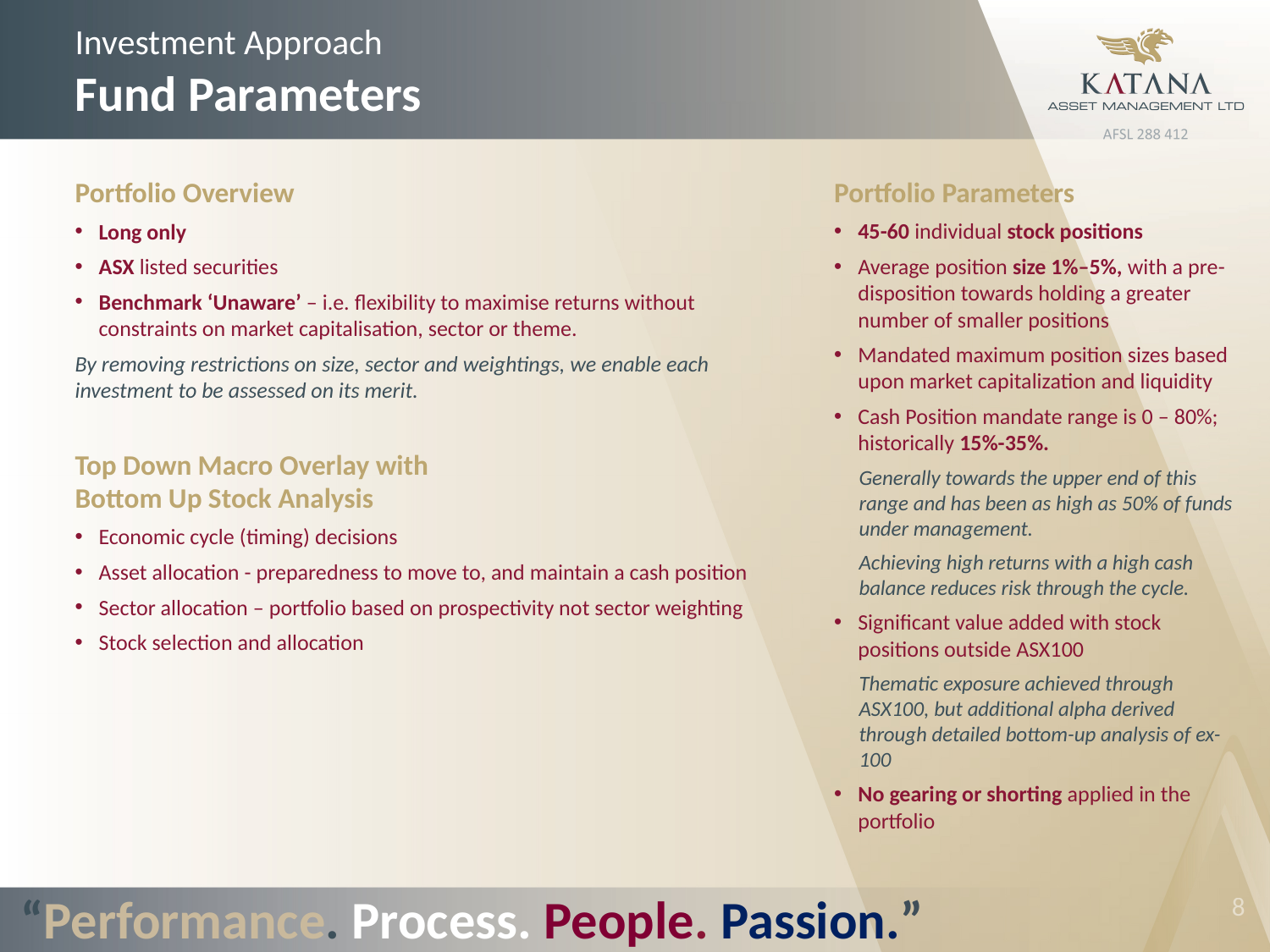

# Investment Approach Fund Parameters
Portfolio Overview
Long only
ASX listed securities
Benchmark ‘Unaware’ – i.e. flexibility to maximise returns without constraints on market capitalisation, sector or theme.
By removing restrictions on size, sector and weightings, we enable each investment to be assessed on its merit.

Top Down Macro Overlay with
Bottom Up Stock Analysis
Economic cycle (timing) decisions
Asset allocation - preparedness to move to, and maintain a cash position
Sector allocation – portfolio based on prospectivity not sector weighting
Stock selection and allocation
Portfolio Parameters
45-60 individual stock positions
Average position size 1%–5%, with a pre-disposition towards holding a greater number of smaller positions
Mandated maximum position sizes based upon market capitalization and liquidity
Cash Position mandate range is 0 – 80%; historically 15%-35%.
Generally towards the upper end of this range and has been as high as 50% of funds under management.
Achieving high returns with a high cash balance reduces risk through the cycle.
Significant value added with stock positions outside ASX100
Thematic exposure achieved through ASX100, but additional alpha derived through detailed bottom-up analysis of ex-100
No gearing or shorting applied in the portfolio
“Performance. Process. People. Passion.”
8